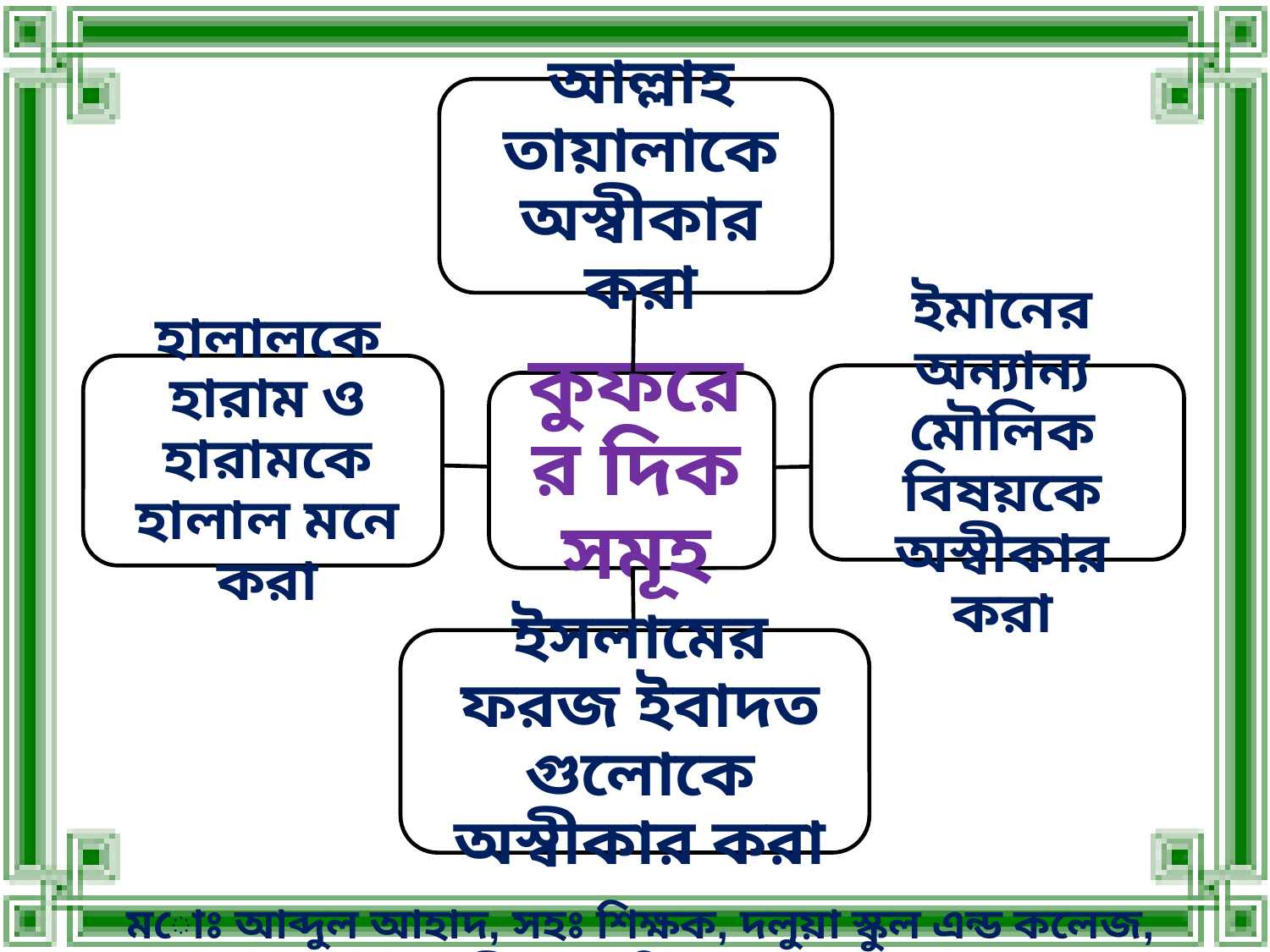

কুফরের দিক সমূহ
আল্লাহ তায়ালাকে অস্বীকার করা
ইমানের অন্যান্য মৌলিক বিষয়কে অস্বীকার করা
ইসলামের ফরজ ইবাদত গুলোকে অস্বীকার করা
হালালকে হারাম ও হারামকে হালাল মনে করা